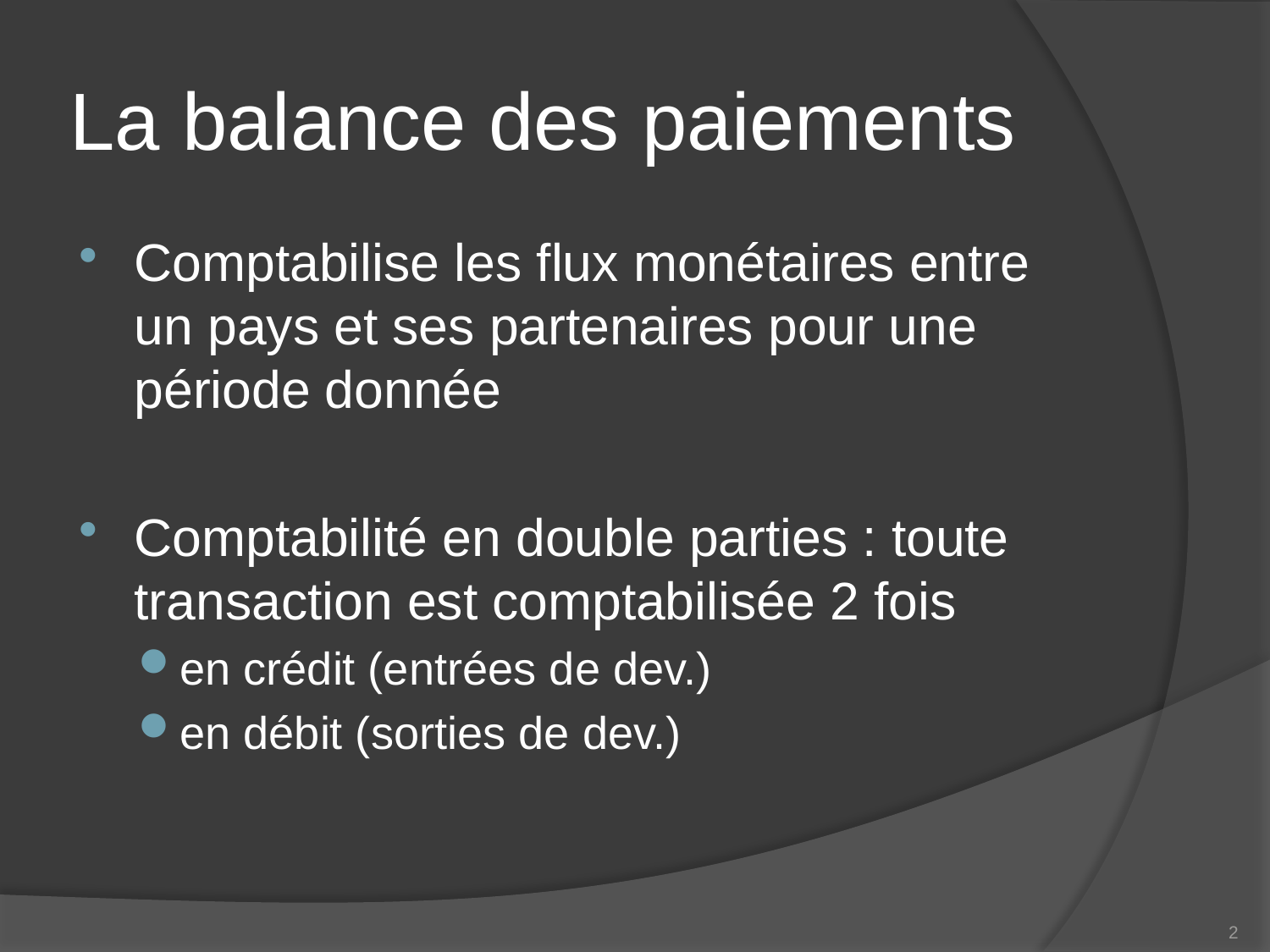

# La balance des paiements
Comptabilise les flux monétaires entre un pays et ses partenaires pour une période donnée

Comptabilité en double parties : toute transaction est comptabilisée 2 fois
en crédit (entrées de dev.)
en débit (sorties de dev.)

2